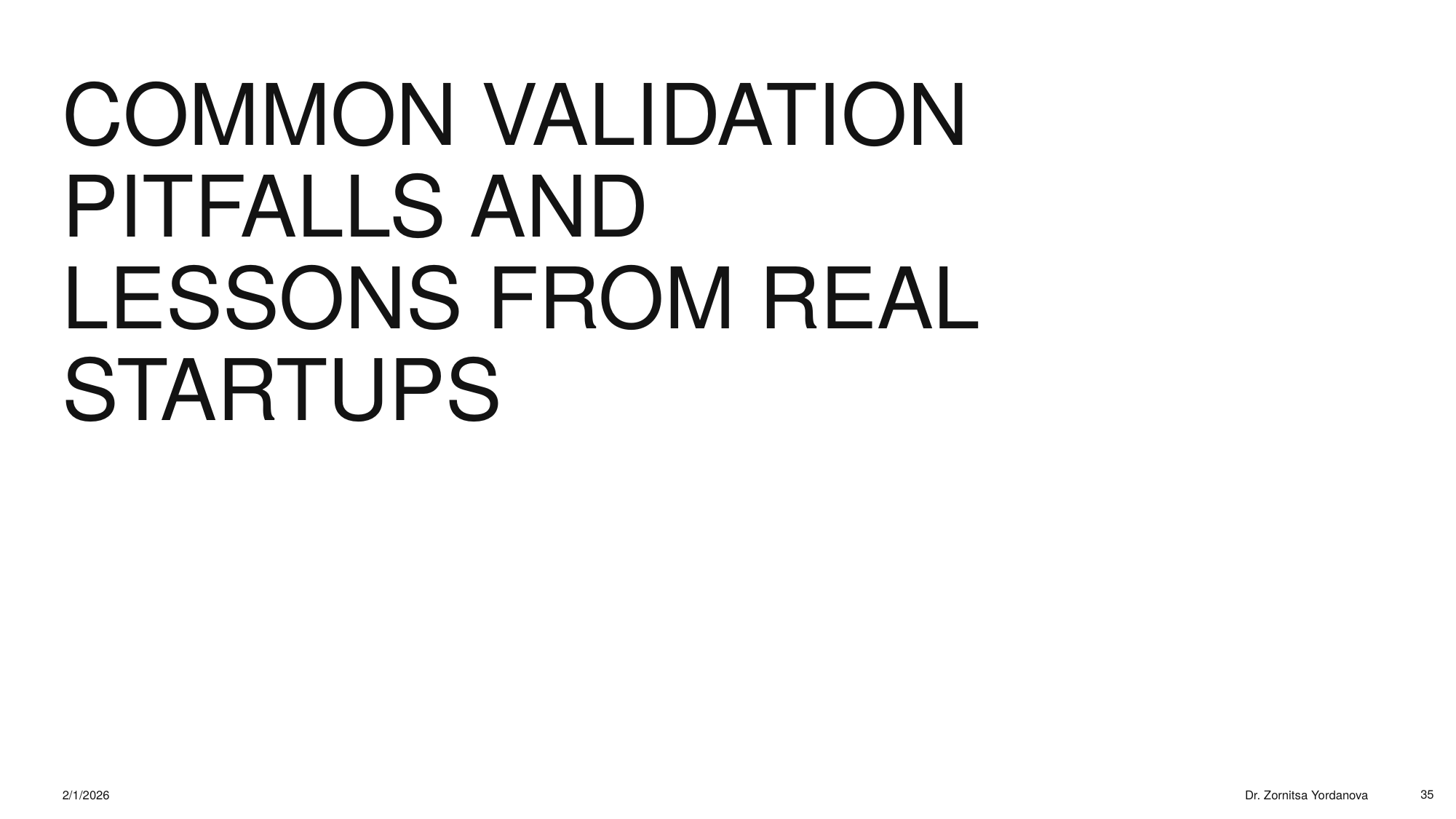

# Common Validation Pitfalls and Lessons from Real Startups

2/1/2026
Dr. Zornitsa Yordanova
35